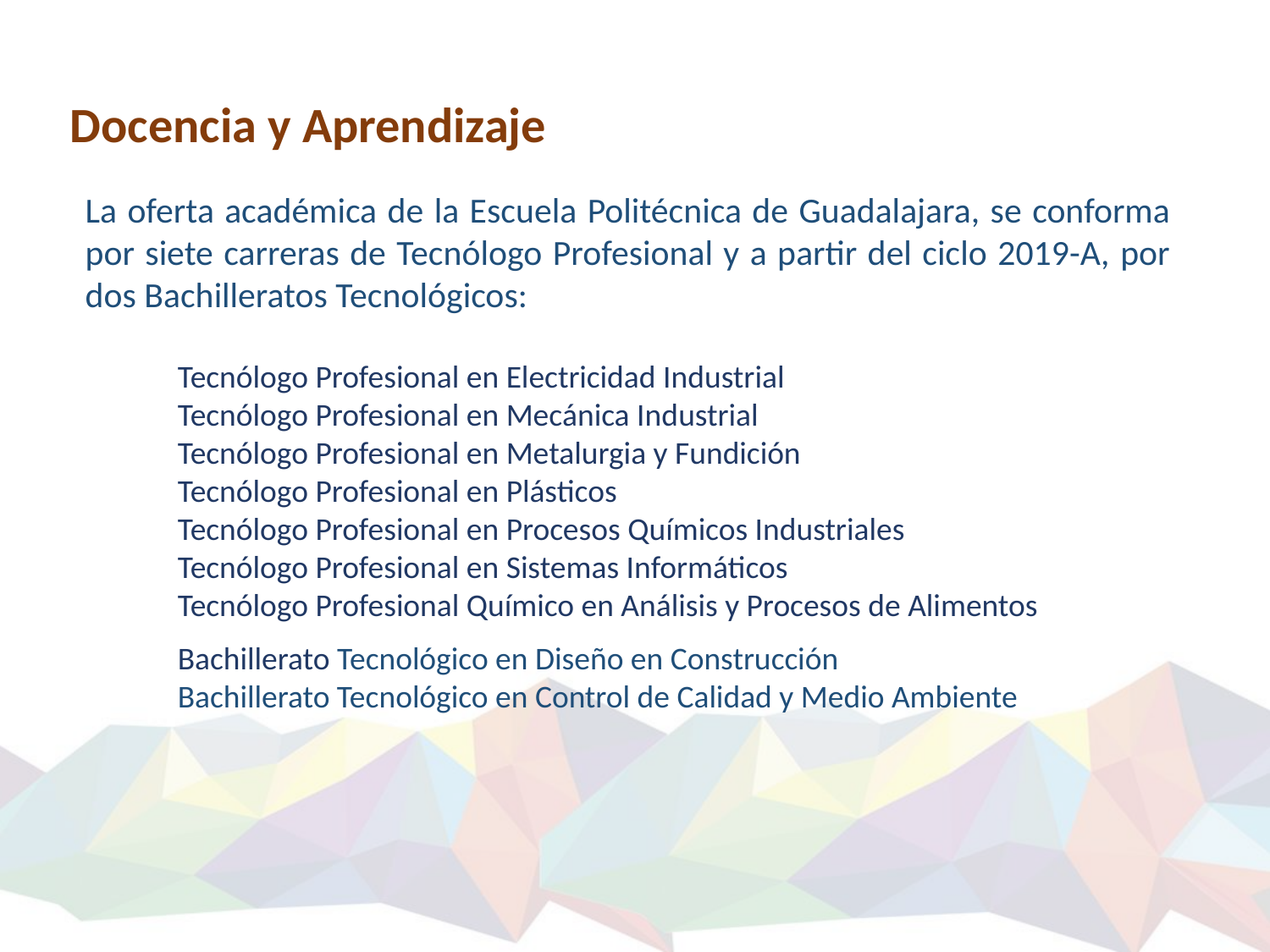

Docencia y Aprendizaje
La oferta académica de la Escuela Politécnica de Guadalajara, se conforma por siete carreras de Tecnólogo Profesional y a partir del ciclo 2019-A, por dos Bachilleratos Tecnológicos:
Tecnólogo Profesional en Electricidad Industrial
Tecnólogo Profesional en Mecánica Industrial
Tecnólogo Profesional en Metalurgia y Fundición
Tecnólogo Profesional en Plásticos
Tecnólogo Profesional en Procesos Químicos Industriales
Tecnólogo Profesional en Sistemas Informáticos
Tecnólogo Profesional Químico en Análisis y Procesos de Alimentos
Bachillerato Tecnológico en Diseño en Construcción
Bachillerato Tecnológico en Control de Calidad y Medio Ambiente